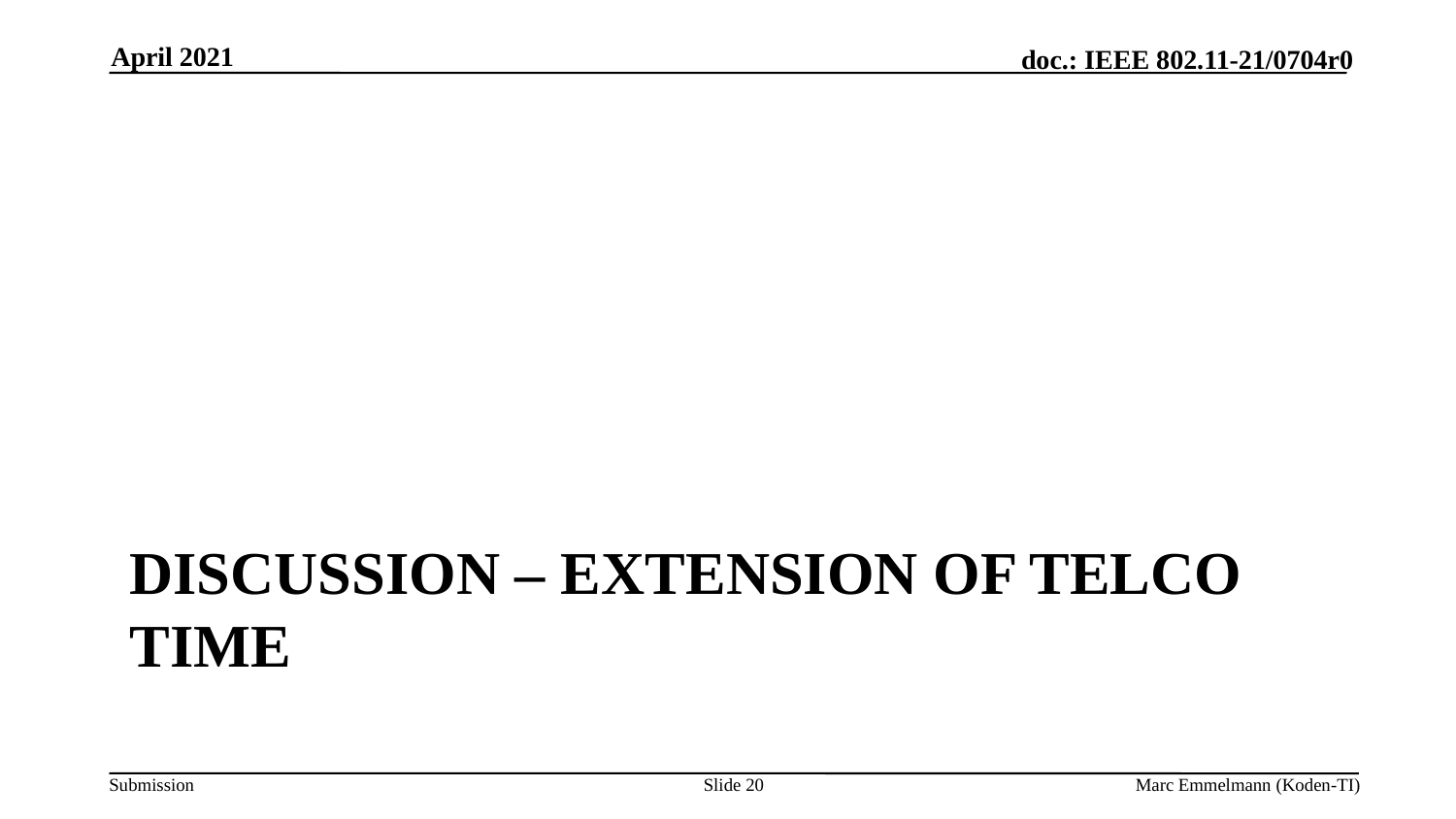

April 2021

# DiscussIon – Extension of Telco time
Slide 20
Marc Emmelmann (Koden-TI)